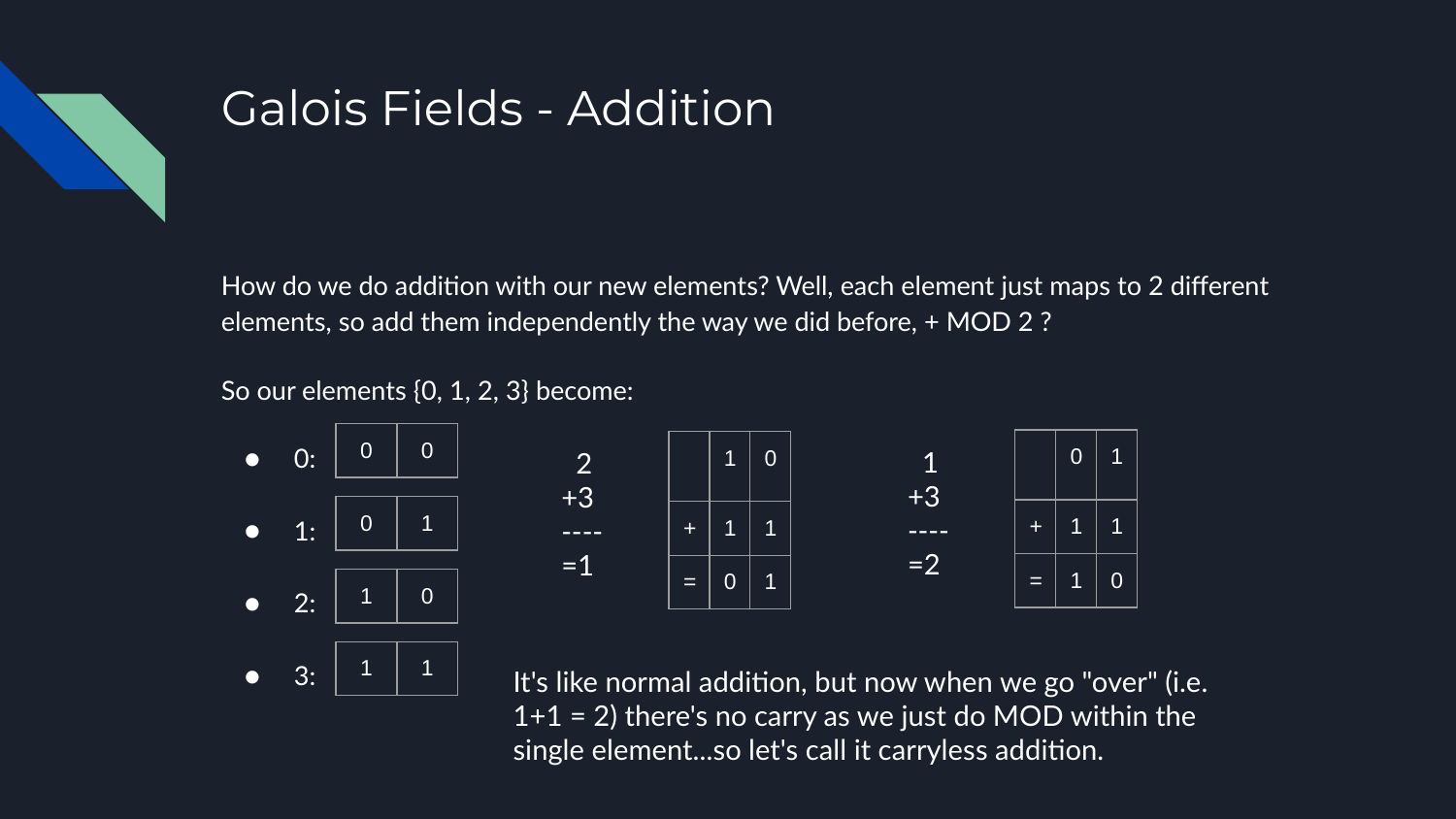

# Galois Fields - Addition
How do we do addition with our new elements? Well, each element just maps to 2 different elements, so add them independently the way we did before, + MOD 2 ?
So our elements {0, 1, 2, 3} become:
0:
1:
2:
3:

| 0 | 0 |
| --- | --- |
|  | 0 | 1 |
| --- | --- | --- |
| + | 1 | 1 |
| = | 1 | 0 |
  1
+3
----
=2
|  | 1 | 0 |
| --- | --- | --- |
| + | 1 | 1 |
| = | 0 | 1 |
  2
+3
----
=1
| 0 | 1 |
| --- | --- |
| 1 | 0 |
| --- | --- |
| 1 | 1 |
| --- | --- |
It's like normal addition, but now when we go "over" (i.e. 1+1 = 2) there's no carry as we just do MOD within the single element...so let's call it carryless addition.